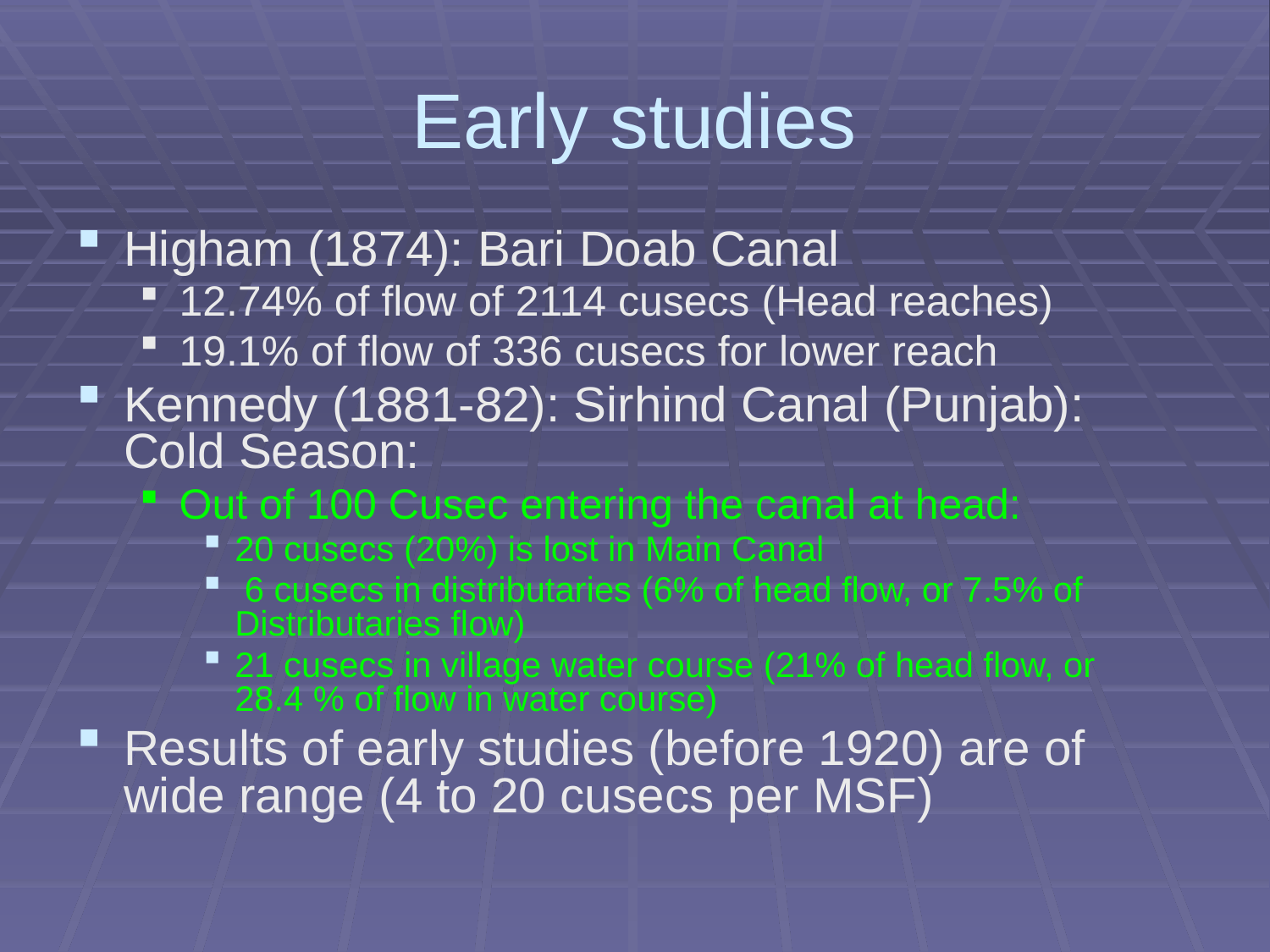

# Early studies
Higham (1874): Bari Doab Canal
12.74% of flow of 2114 cusecs (Head reaches)
19.1% of flow of 336 cusecs for lower reach
Kennedy (1881-82): Sirhind Canal (Punjab): Cold Season:
Out of 100 Cusec entering the canal at head:
20 cusecs (20%) is lost in Main Canal
 6 cusecs in distributaries (6% of head flow, or 7.5% of Distributaries flow)
21 cusecs in village water course (21% of head flow, or
28.4 % of flow in water course)
Results of early studies (before 1920) are of wide range (4 to 20 cusecs per MSF)